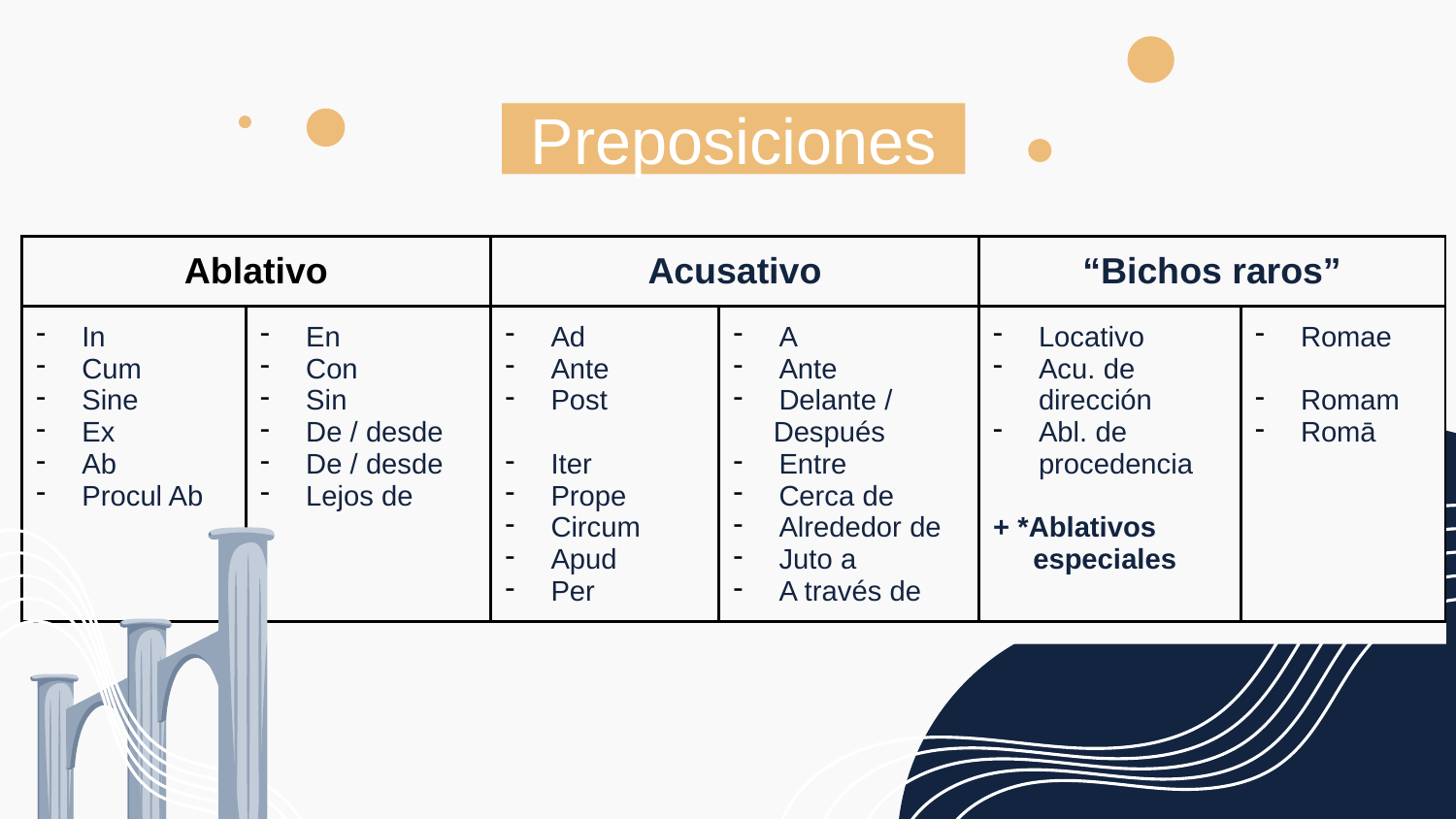

Preposiciones

| Ablativo |  | Acusativo |  | “Bichos raros” |  |
| --- | --- | --- | --- | --- | --- |
| In Cum Sine Ex Ab Procul Ab | En Con Sin De / desde De / desde Lejos de | Ad Ante Post Iter Prope Circum Apud Per | A Ante Delante / Después Entre Cerca de Alrededor de Juto a A través de | Locativo Acu. de dirección Abl. de procedencia + \*Ablativos especiales | Romae Romam Romā |